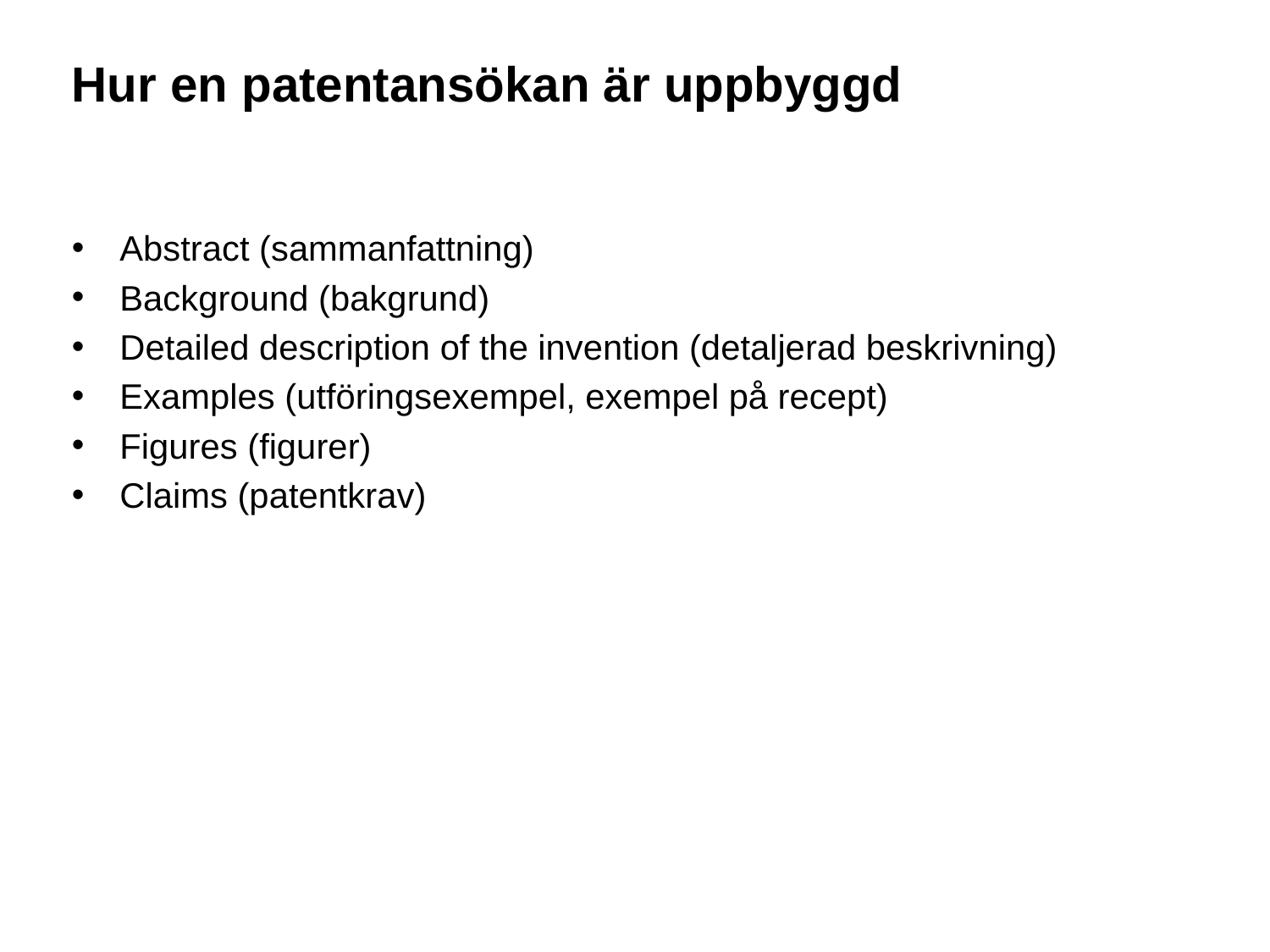

# Hur en patentansökan är uppbyggd
Abstract (sammanfattning)
Background (bakgrund)
Detailed description of the invention (detaljerad beskrivning)
Examples (utföringsexempel, exempel på recept)
Figures (figurer)
Claims (patentkrav)